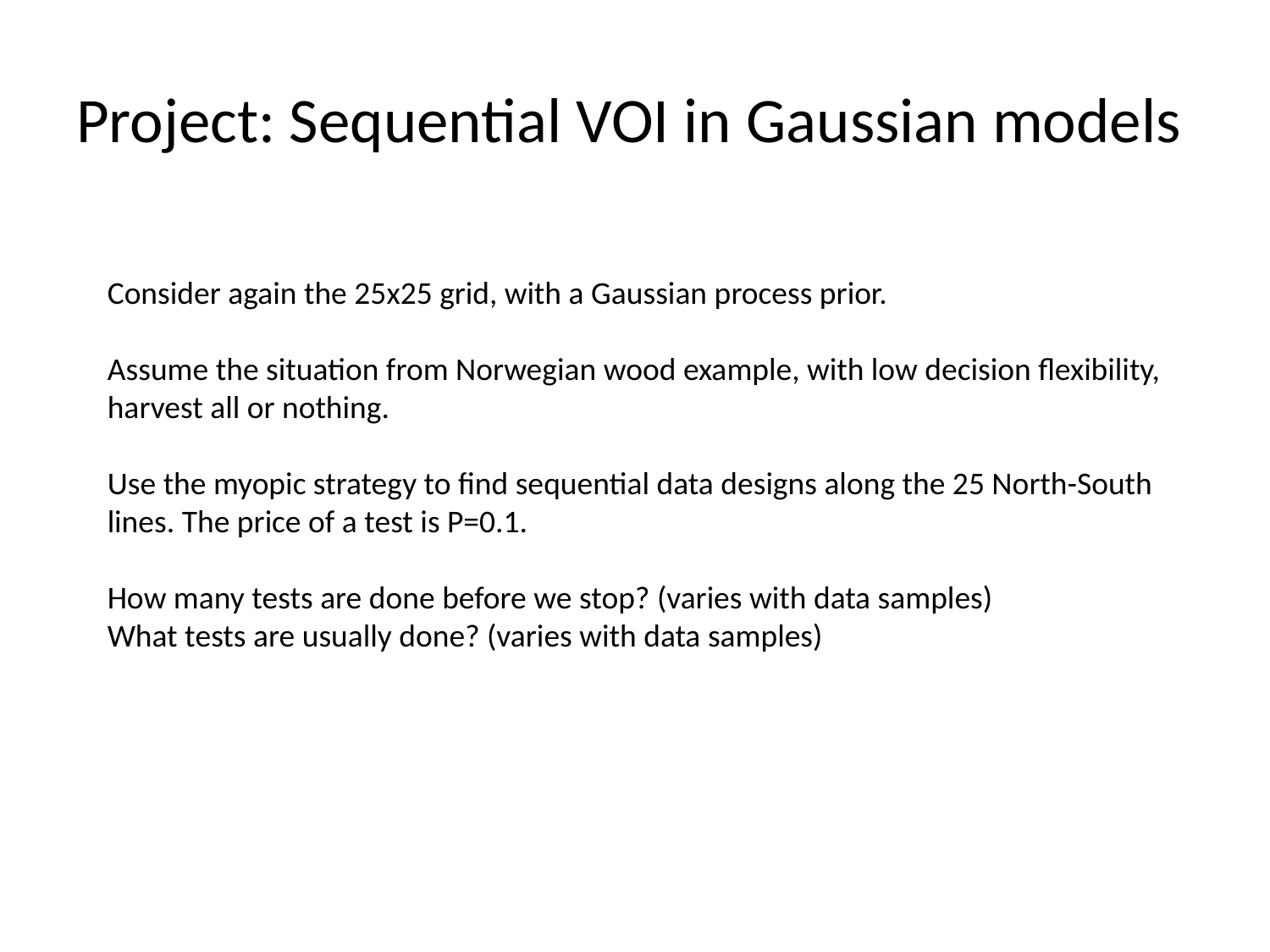

# Project: Sequential VOI in Gaussian models
Consider again the 25x25 grid, with a Gaussian process prior.

Assume the situation from Norwegian wood example, with low decision flexibility, harvest all or nothing.

Use the myopic strategy to find sequential data designs along the 25 North-South lines. The price of a test is P=0.1.

How many tests are done before we stop? (varies with data samples)
What tests are usually done? (varies with data samples)